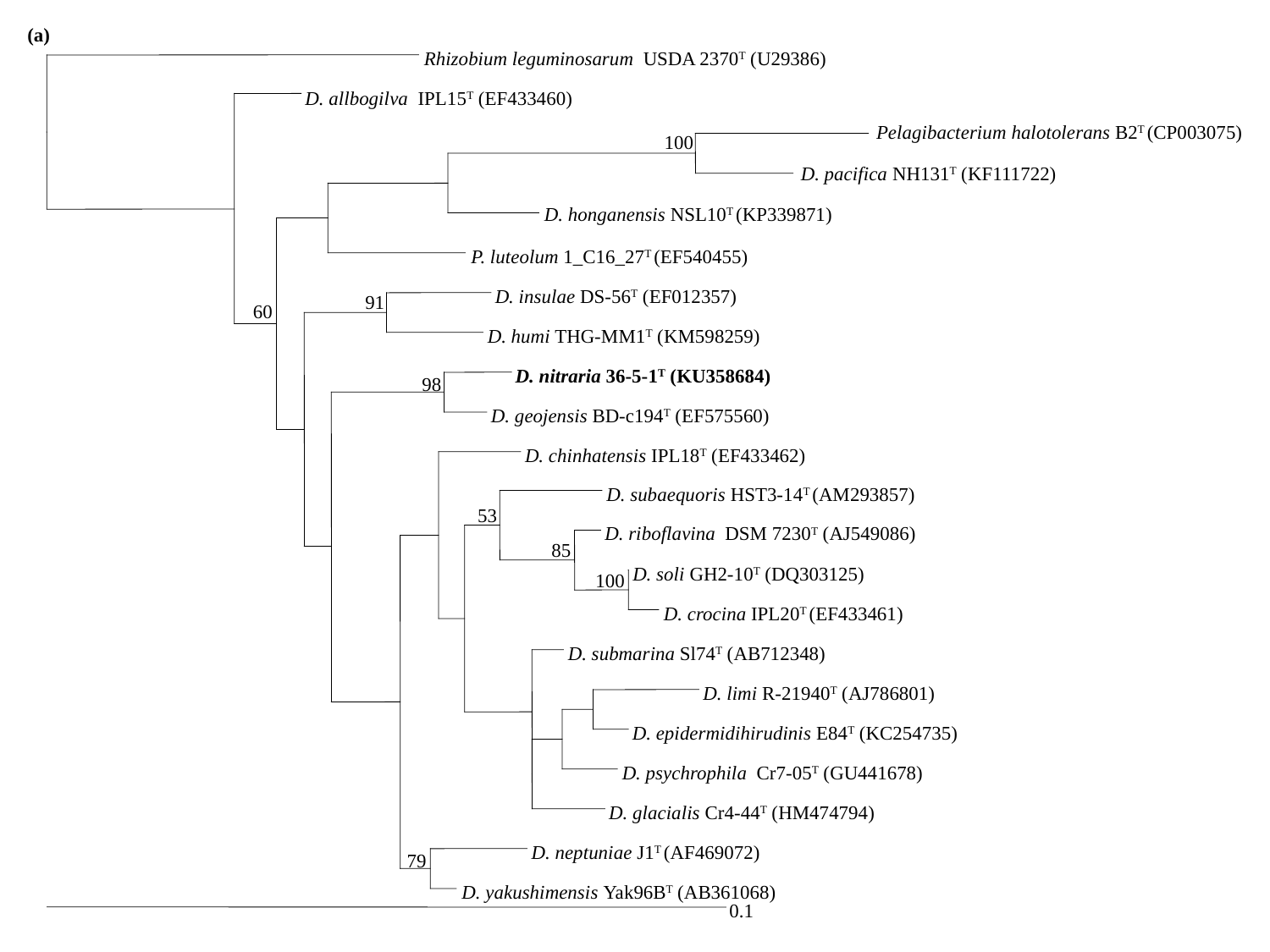

(a)

Rhizobium leguminosarum  USDA 2370T (U29386)

D. allbogilva  IPL15T (EF433460)

Pelagibacterium halotolerans B2T (CP003075)
100

D. pacifica NH131T (KF111722)

D. honganensis NSL10T (KP339871)

P. luteolum 1_C16_27T (EF540455)

D. insulae DS-56T (EF012357)
91

60

D. humi THG-MM1T (KM598259)

D. nitraria 36-5-1T (KU358684)
98

D. geojensis BD-c194T (EF575560)

D. chinhatensis IPL18T (EF433462)

D. subaequoris HST3-14T (AM293857)

53
D. riboflavina  DSM 7230T (AJ549086)

85

D. soli GH2-10T (DQ303125)
100

D. crocina IPL20T (EF433461)

D. submarina Sl74T (AB712348)

D. limi R-21940T (AJ786801)

D. epidermidihirudinis E84T (KC254735)

D. psychrophila  Cr7-05T (GU441678)

D. glacialis Cr4-44T (HM474794)

D. neptuniae J1T (AF469072)
79

D. yakushimensis Yak96BT (AB361068)

0.1